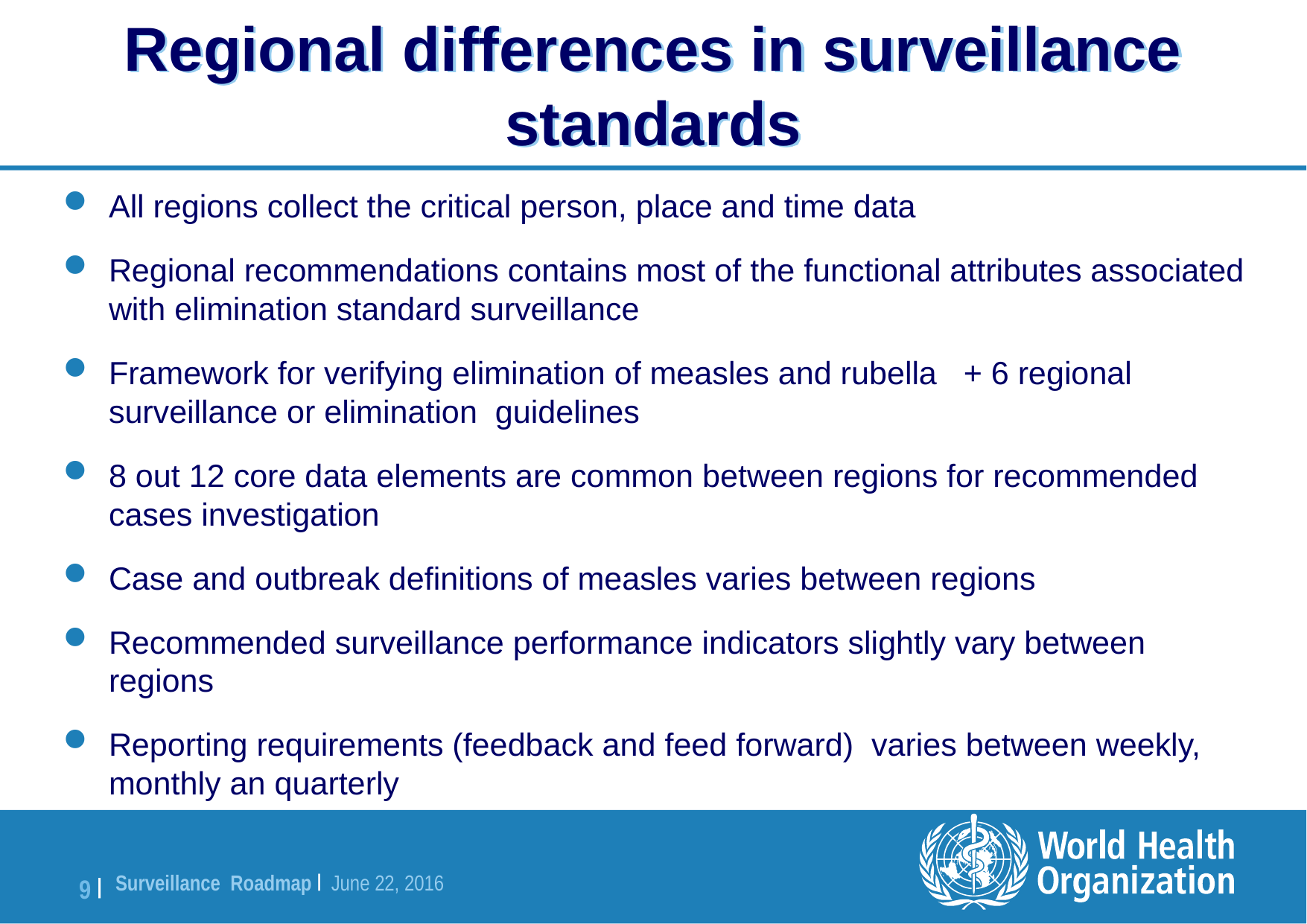

# Regional differences in surveillance standards
All regions collect the critical person, place and time data
Regional recommendations contains most of the functional attributes associated with elimination standard surveillance
Framework for verifying elimination of measles and rubella   + 6 regional surveillance or elimination  guidelines
8 out 12 core data elements are common between regions for recommended  cases investigation
Case and outbreak definitions of measles varies between regions
Recommended surveillance performance indicators slightly vary between regions
Reporting requirements (feedback and feed forward)  varies between weekly, monthly an quarterly